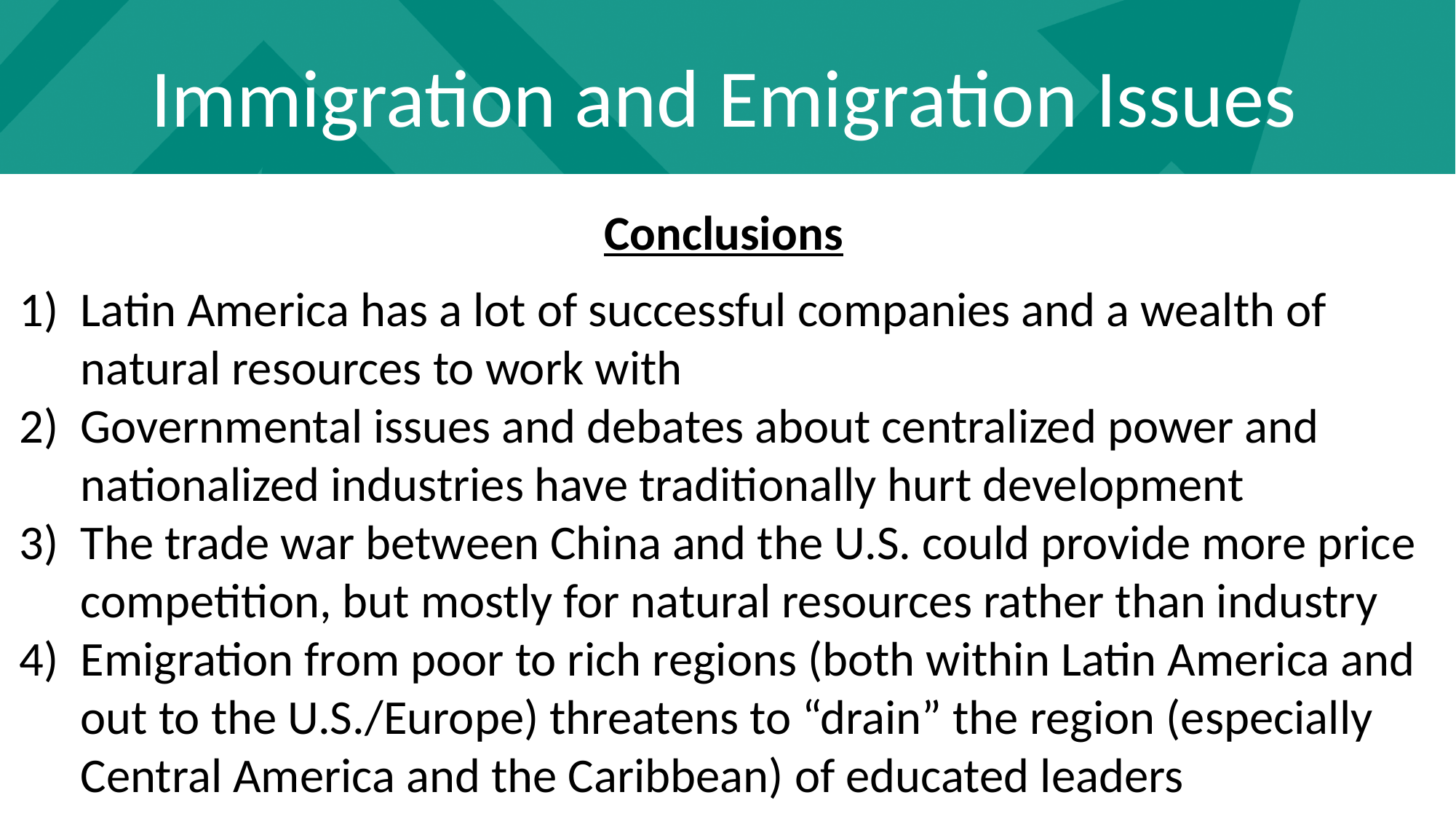

Immigration and Emigration Issues
Conclusions

Latin America has a lot of successful companies and a wealth of natural resources to work with
Governmental issues and debates about centralized power and nationalized industries have traditionally hurt development
The trade war between China and the U.S. could provide more price competition, but mostly for natural resources rather than industry
Emigration from poor to rich regions (both within Latin America and out to the U.S./Europe) threatens to “drain” the region (especially Central America and the Caribbean) of educated leaders